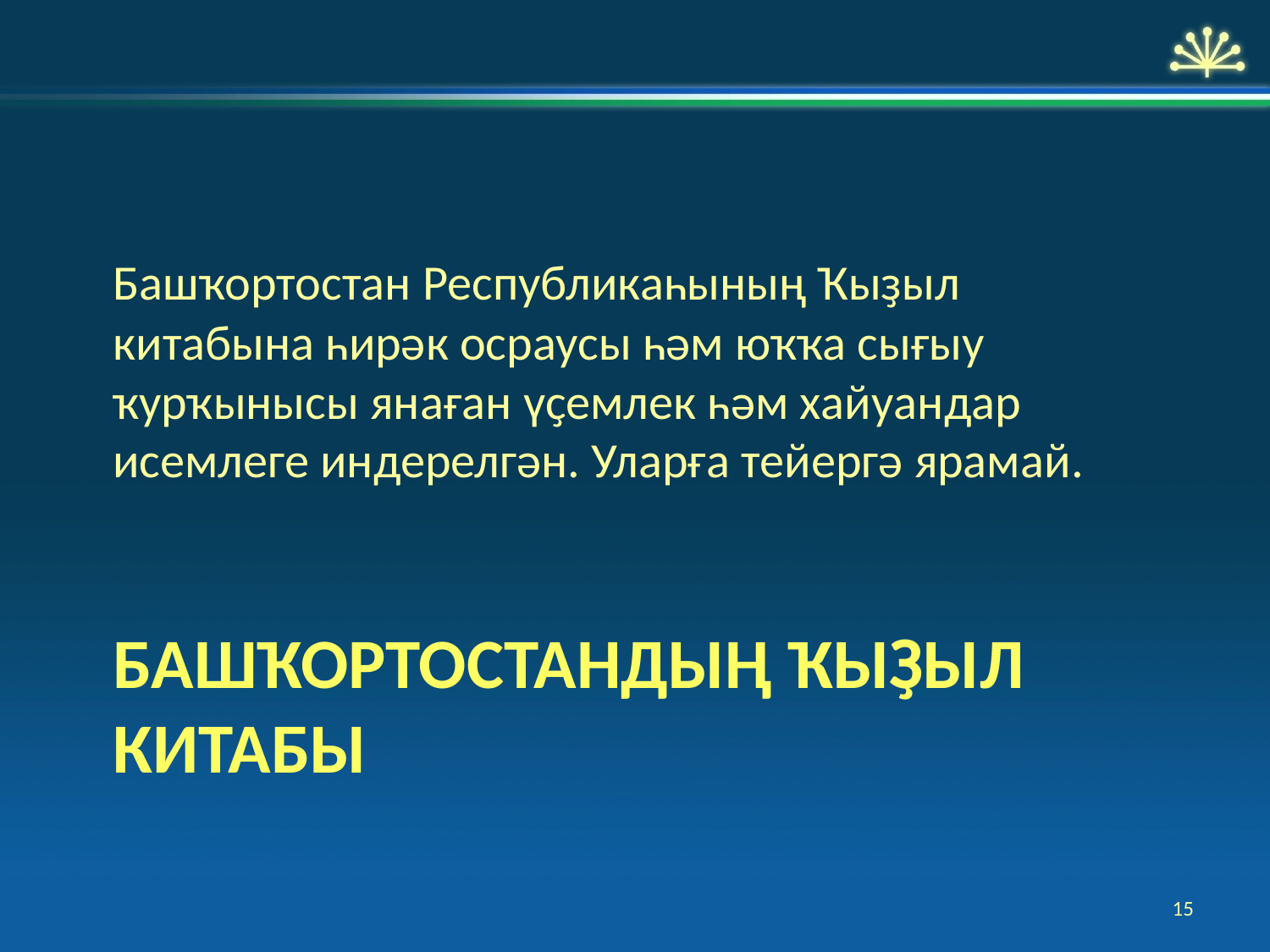

Башҡортостан Республикаһының Ҡыҙыл китабына һирәк осраусы һәм юҡҡа сығыу ҡурҡынысы янаған үҫемлек һәм хайуандар исемлеге индерелгән. Уларға тейергә ярамай.
# Башҡортостандың ҡыҙыл китабы
15